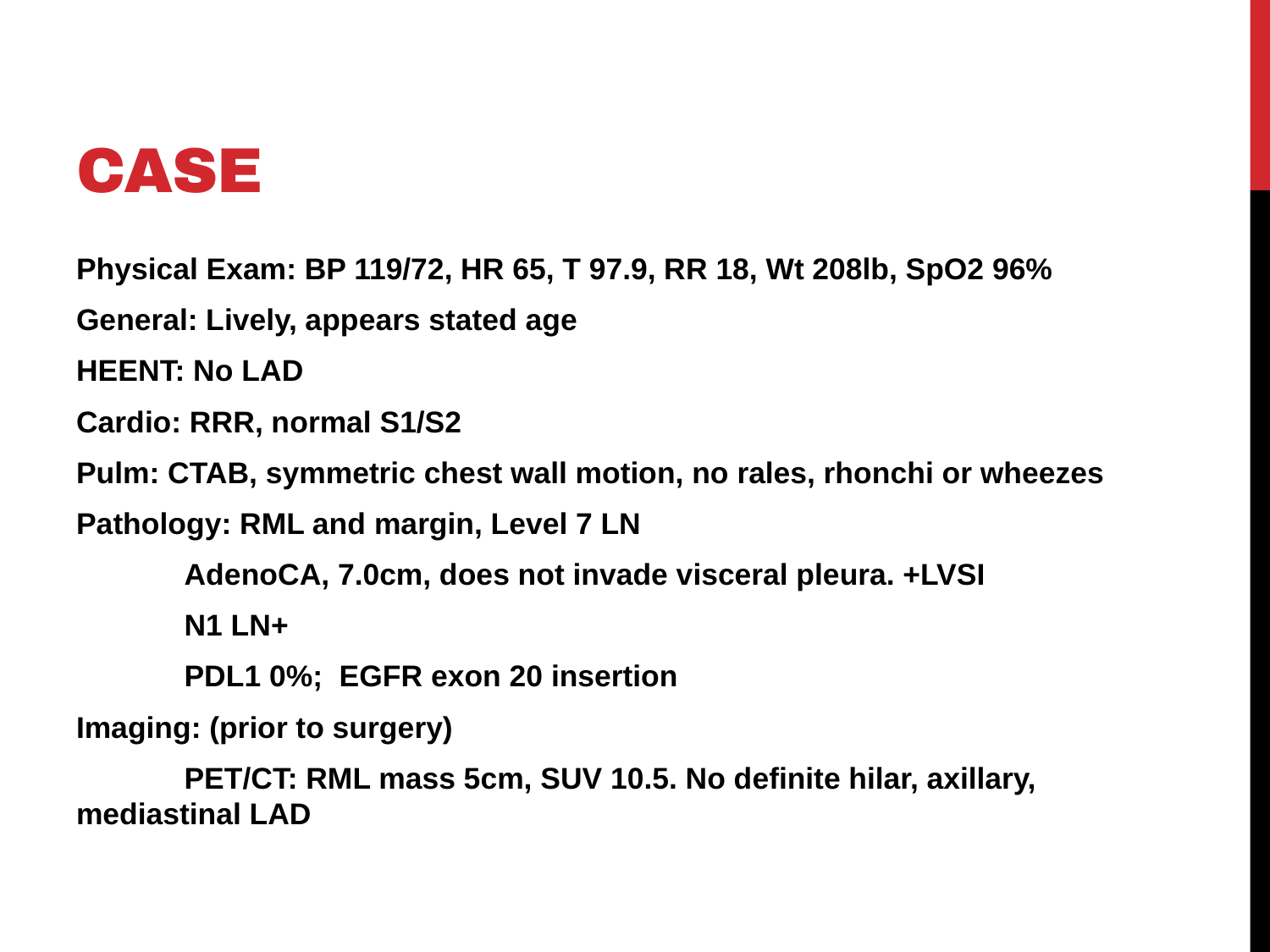

# Case
Physical Exam: BP 119/72, HR 65, T 97.9, RR 18, Wt 208lb, SpO2 96%
General: Lively, appears stated age
HEENT: No LAD
Cardio: RRR, normal S1/S2
Pulm: CTAB, symmetric chest wall motion, no rales, rhonchi or wheezes
Pathology: RML and margin, Level 7 LN
	AdenoCA, 7.0cm, does not invade visceral pleura. +LVSI
	N1 LN+
	PDL1 0%;  EGFR exon 20 insertion
Imaging: (prior to surgery)
	PET/CT: RML mass 5cm, SUV 10.5. No definite hilar, axillary, 	mediastinal LAD